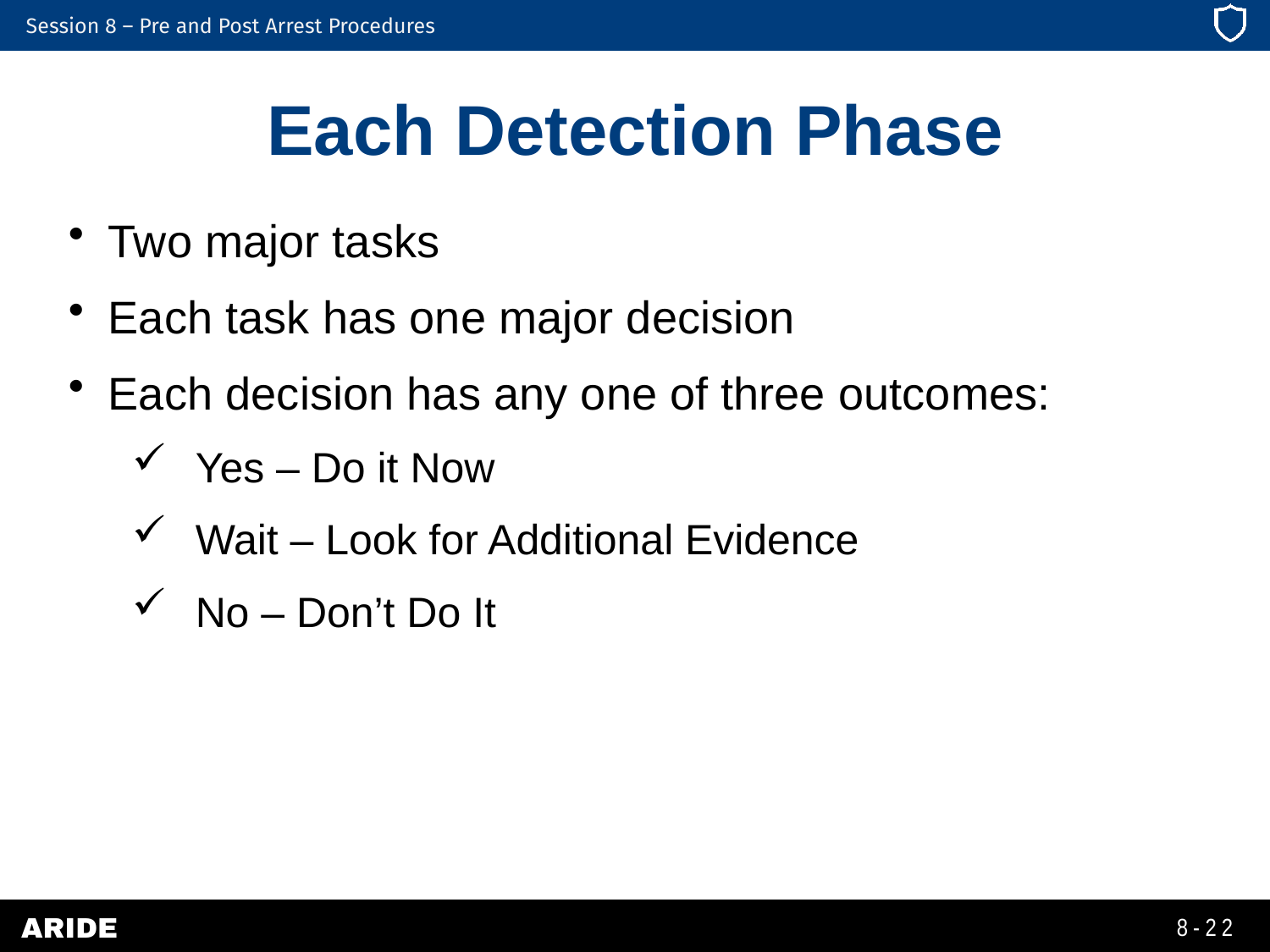

# Each Detection Phase
Two major tasks
Each task has one major decision
Each decision has any one of three outcomes:
Yes – Do it Now
Wait – Look for Additional Evidence
No – Don’t Do It

8-22